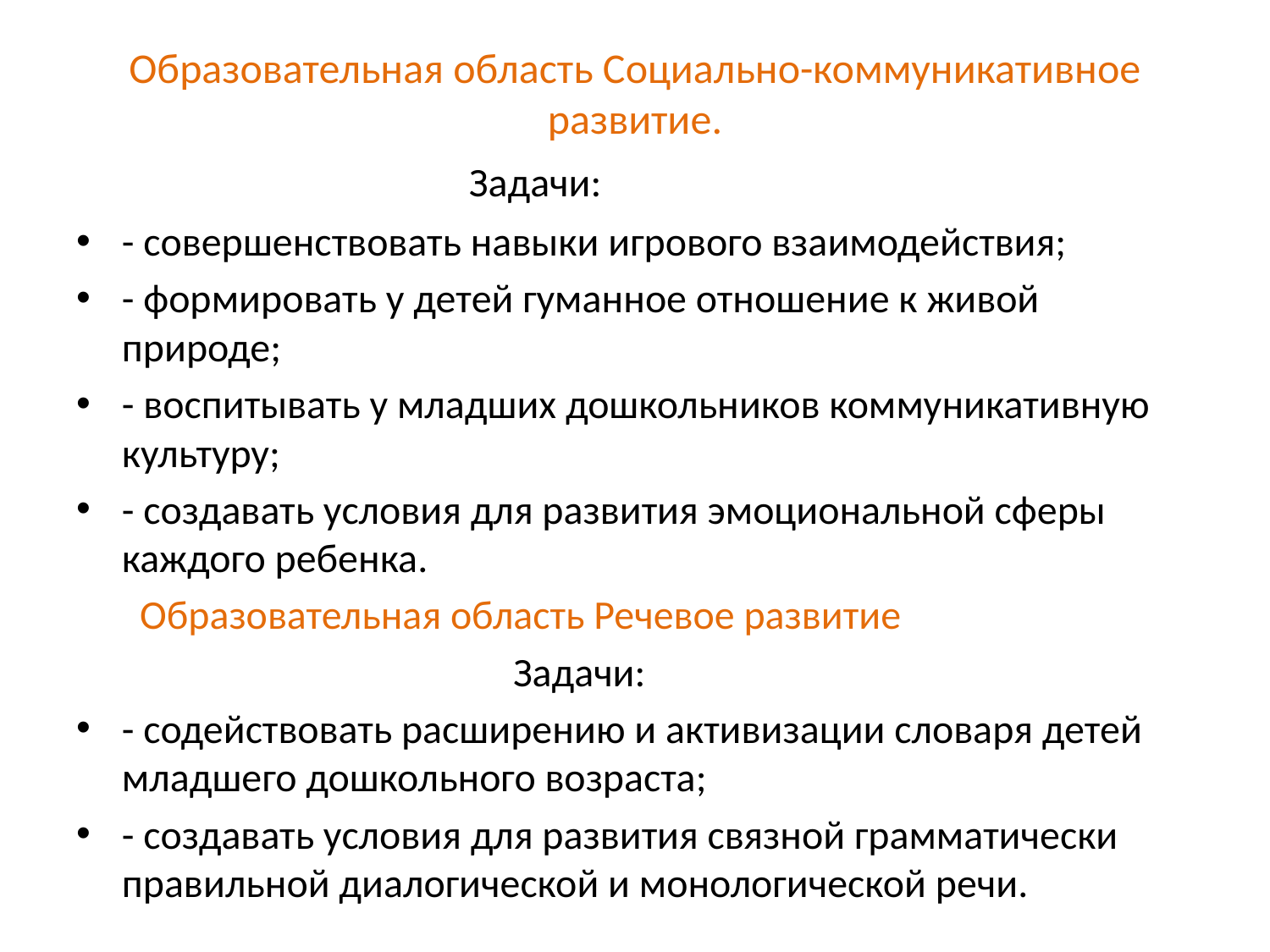

# Образовательная область Социально-коммуникативное развитие.
                                Задачи:
- совершенствовать навыки игрового взаимодействия;
- формировать у детей гуманное отношение к живой природе;
- воспитывать у младших дошкольников коммуникативную культуру;
- создавать условия для развития эмоциональной сферы каждого ребенка.
       Образовательная область Речевое развитие
                                                Задачи:
- содействовать расширению и активизации словаря детей младшего дошкольного возраста;
- создавать условия для развития связной грамматически правильной диалогической и монологической речи.